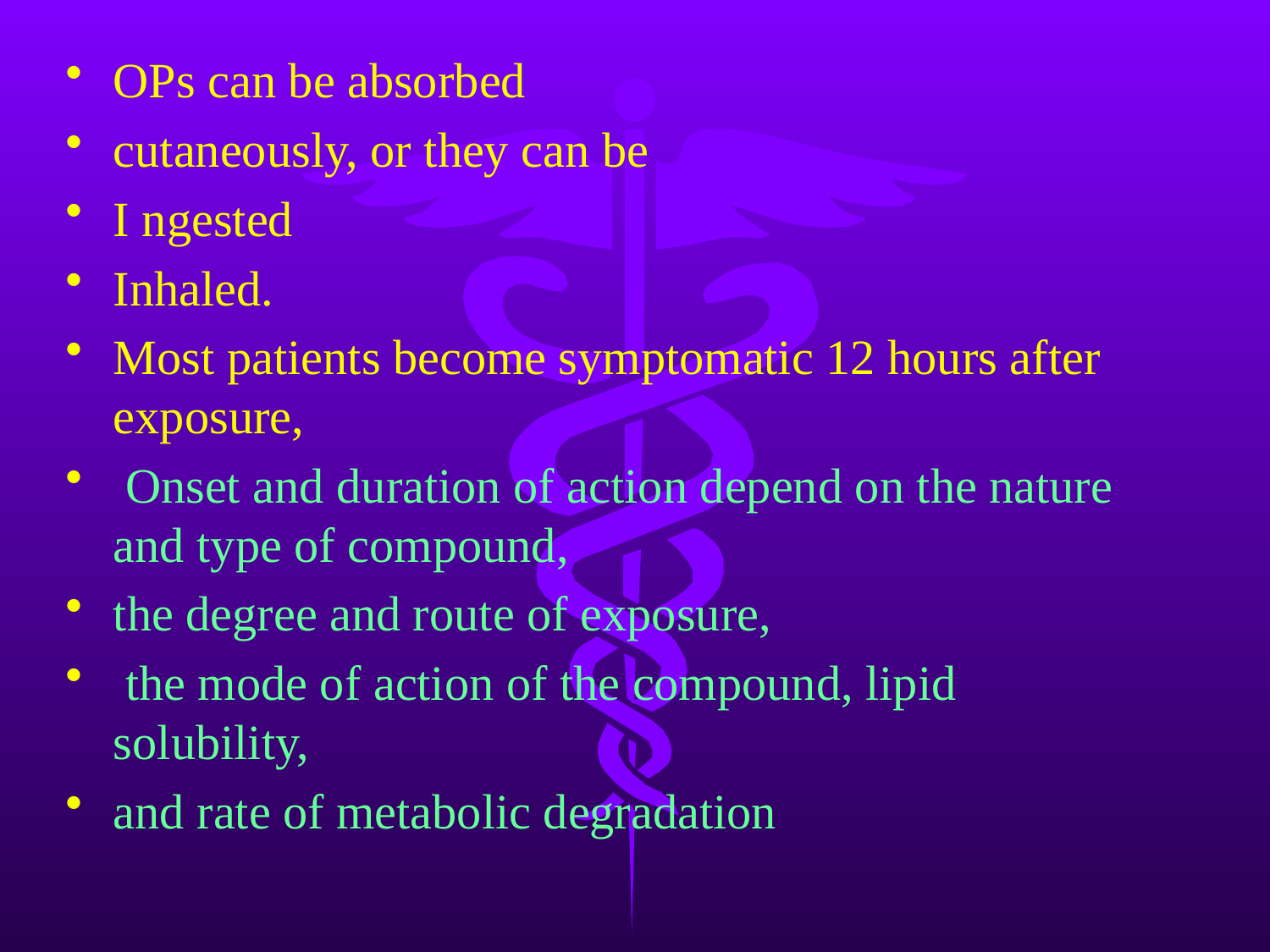

OPs can be absorbed
cutaneously, or they can be
I ngested
Inhaled.
Most patients become symptomatic 12 hours after exposure,
 Onset and duration of action depend on the nature and type of compound,
the degree and route of exposure,
 the mode of action of the compound, lipid solubility,
and rate of metabolic degradation